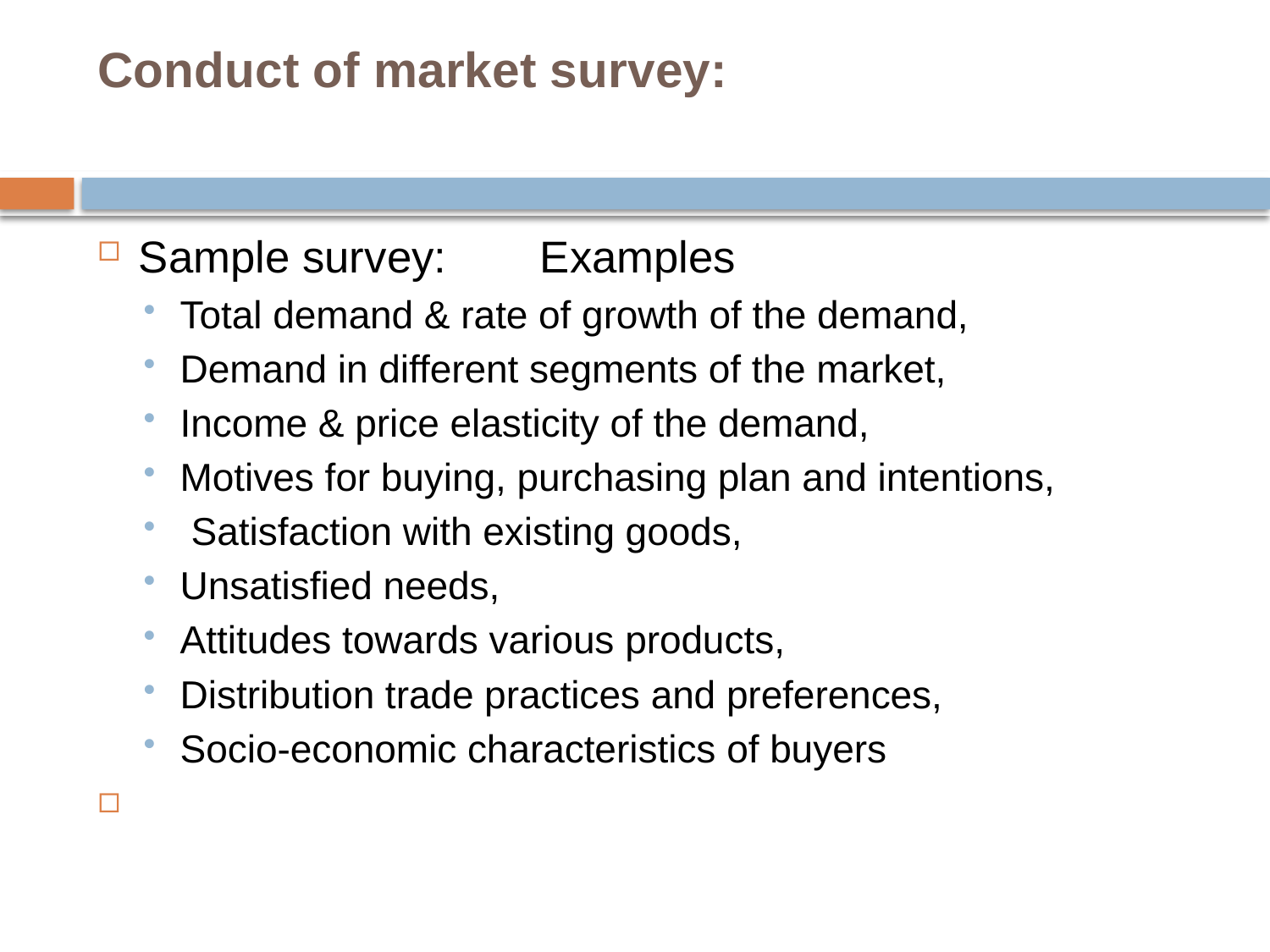

# Conduct of market survey:
Sample survey: 	Examples
Total demand & rate of growth of the demand,
Demand in different segments of the market,
Income & price elasticity of the demand,
Motives for buying, purchasing plan and intentions,
 Satisfaction with existing goods,
Unsatisfied needs,
Attitudes towards various products,
Distribution trade practices and preferences,
Socio-economic characteristics of buyers